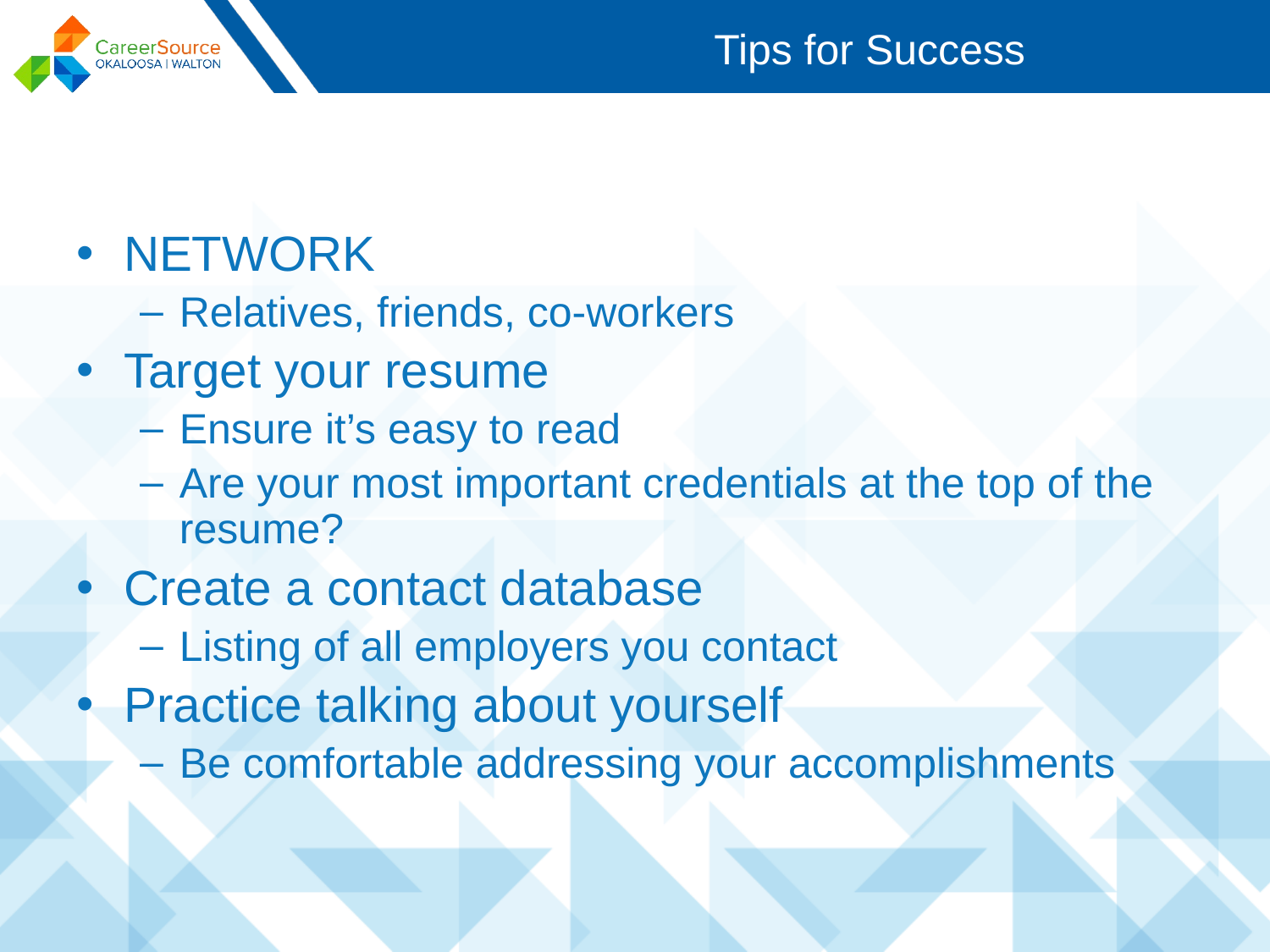

# Tips for Success
NETWORK
Relatives, friends, co-workers
Target your resume
Ensure it’s easy to read
Are your most important credentials at the top of the resume?
Create a contact database
Listing of all employers you contact
Practice talking about yourself
Be comfortable addressing your accomplishments